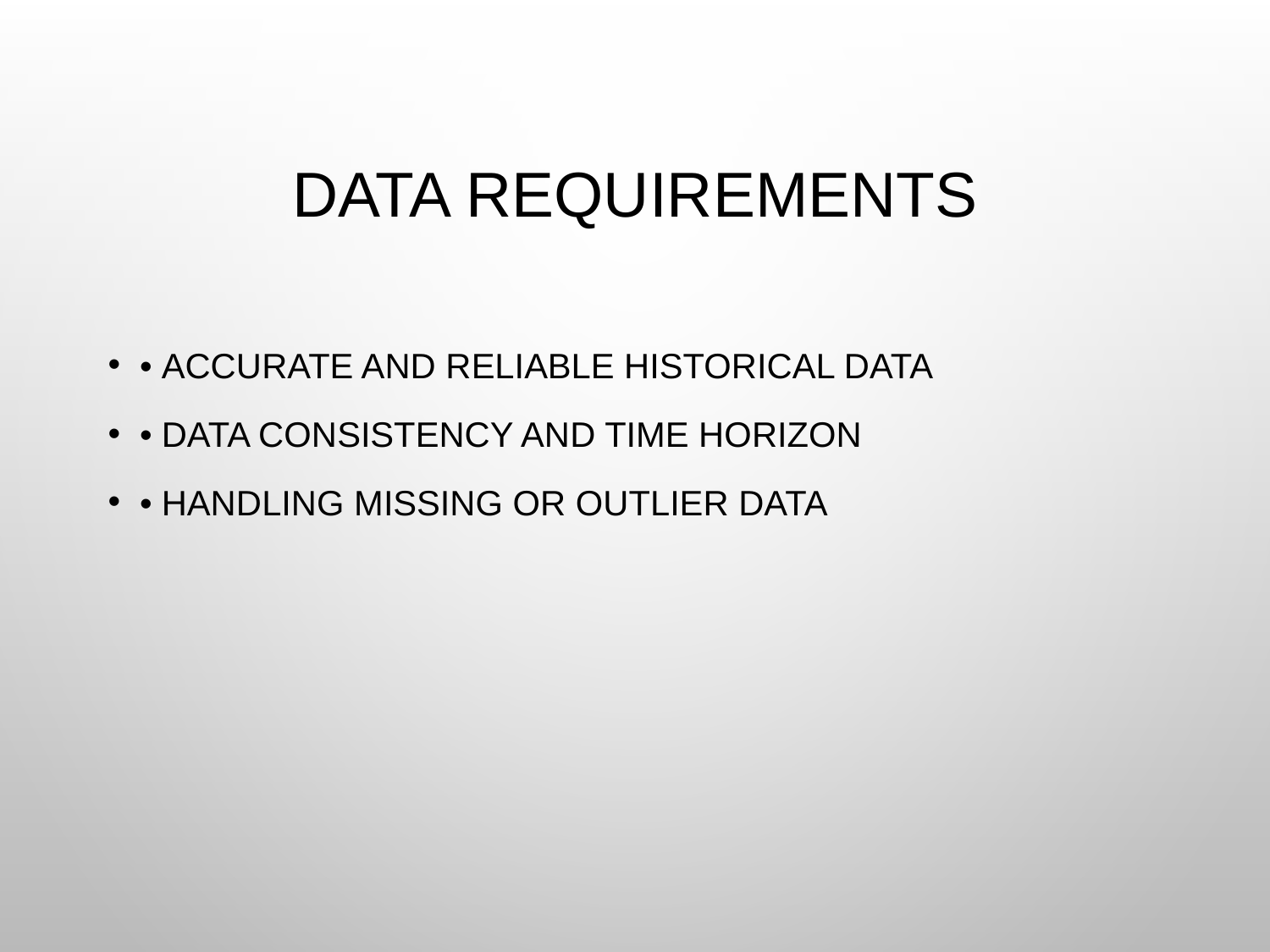

# Data Requirements
• Accurate and reliable historical data
• Data consistency and time horizon
• Handling missing or outlier data